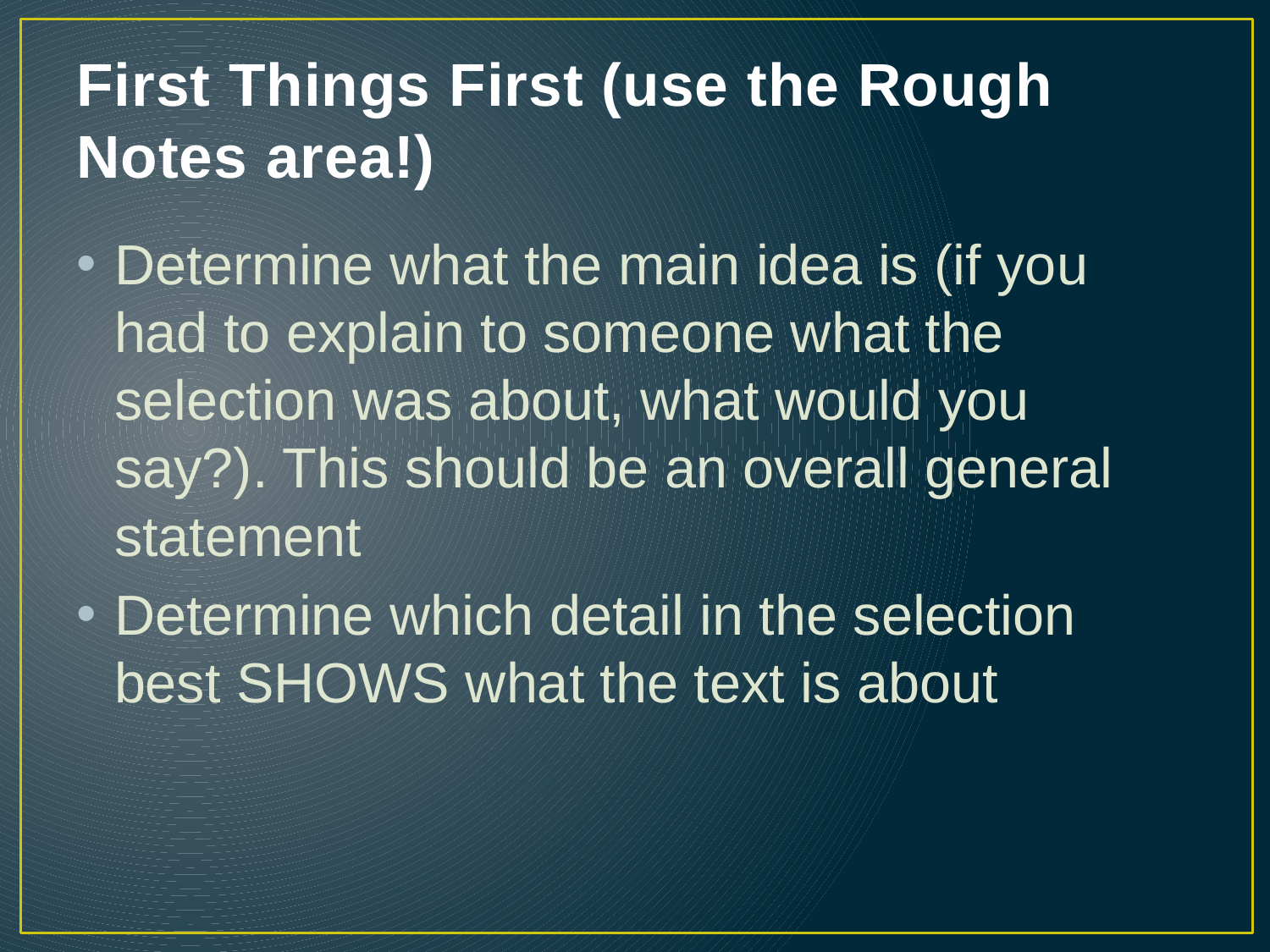

# First Things First (use the Rough Notes area!)
Determine what the main idea is (if you had to explain to someone what the selection was about, what would you say?). This should be an overall general statement
Determine which detail in the selection best SHOWS what the text is about